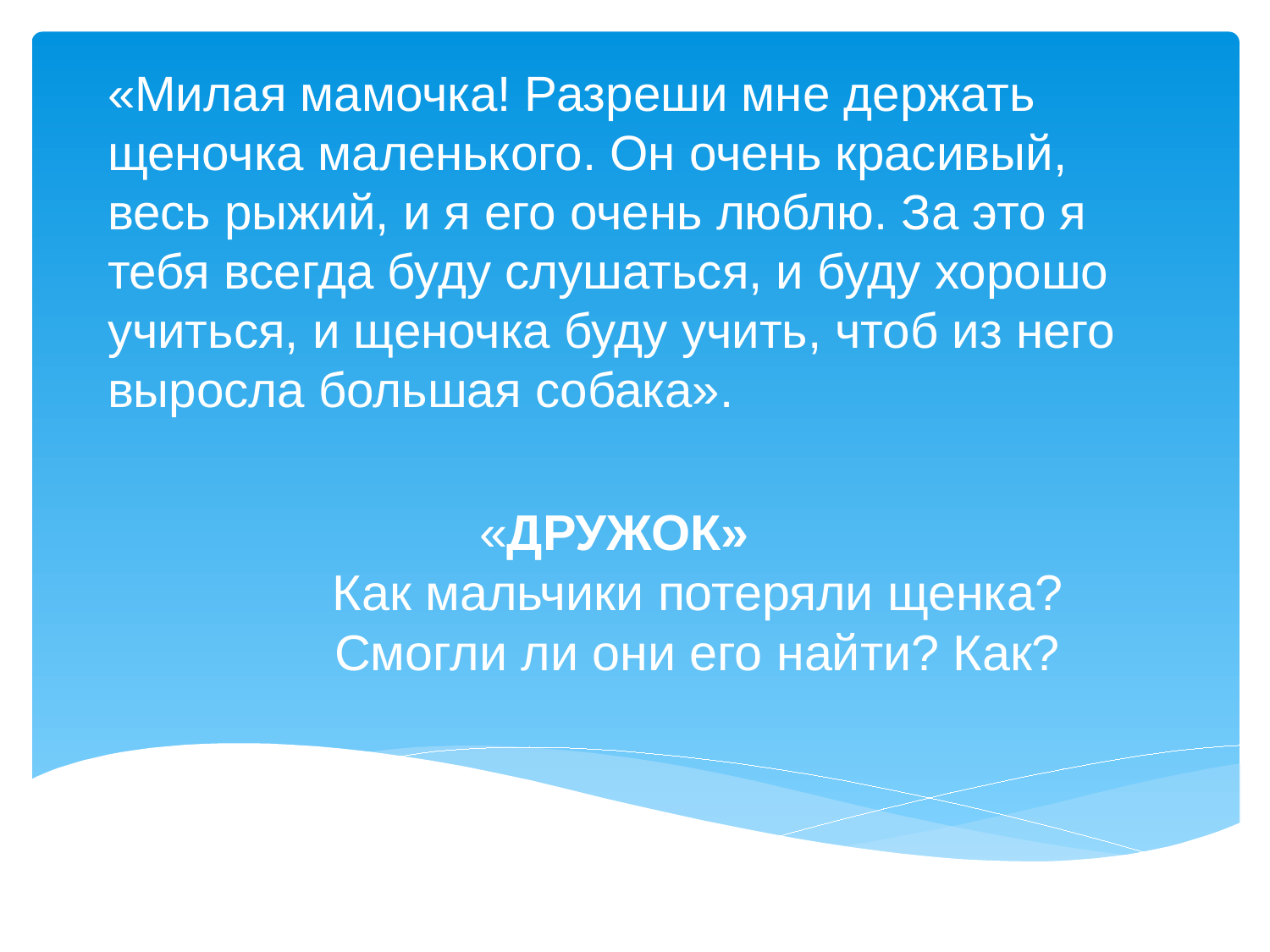

# «Милая мамочка! Разреши мне держать щеночка маленького. Он очень красивый, весь рыжий, и я его очень люблю. За это я тебя всегда буду слушаться, и буду хорошо учиться, и щеночка буду учить, чтоб из него выросла большая собака».
 «ДРУЖОК»
             Как мальчики потеряли щенка?
             Смогли ли они его найти? Как?